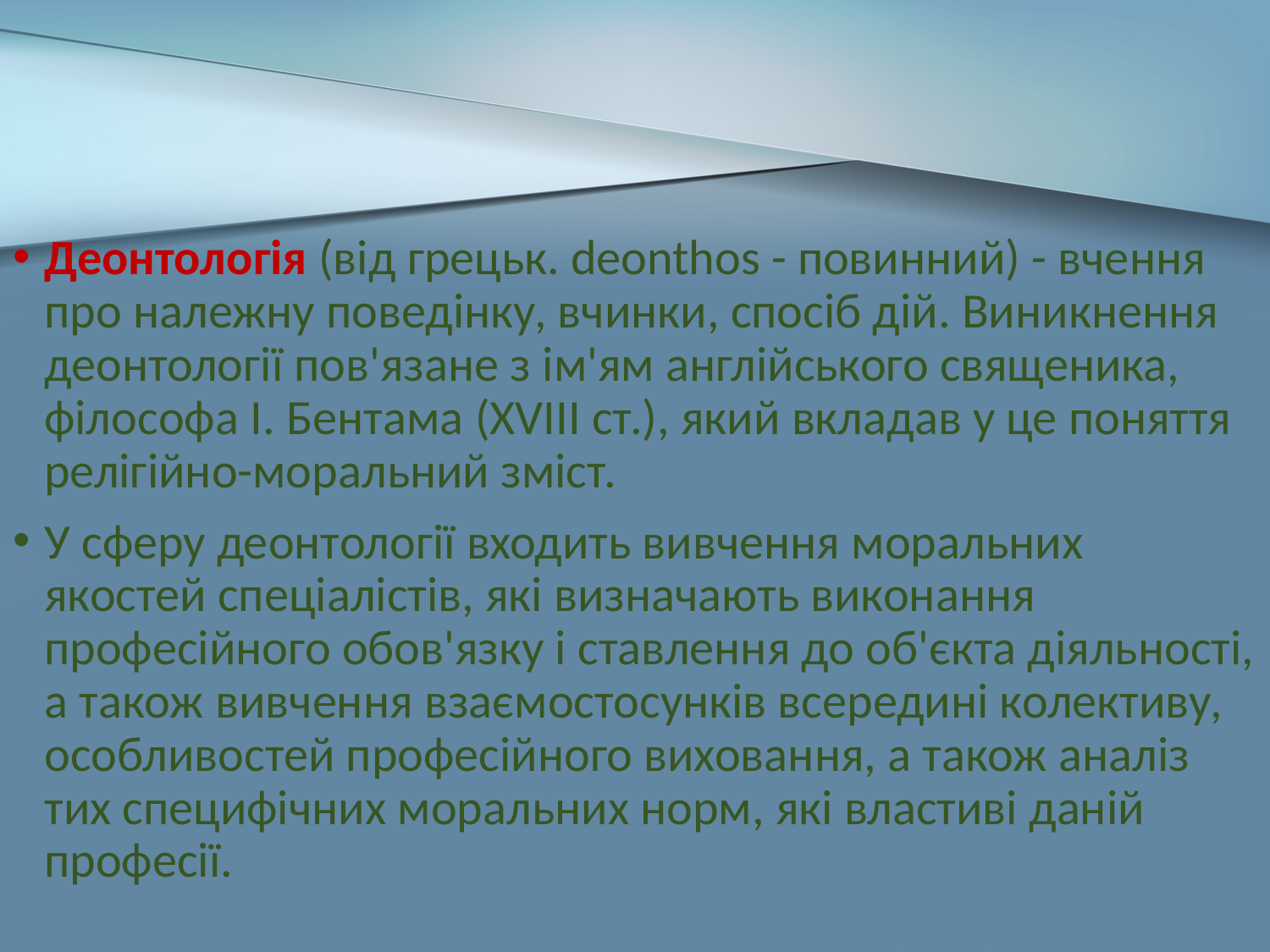

Деонтологія (від грецьк. deonthos - повинний) - вчення про належну поведінку, вчинки, спосіб дій. Виникнення деонтології пов'язане з ім'ям англійського священика, філософа І. Бентама (ХVIII ст.), який вкладав у це поняття релігійно-моральний зміст.
У сферу деонтології входить вивчення моральних якостей спеціалістів, які визначають виконання професійного обов'язку і ставлення до об'єкта діяльності, а також вивчення взаємостосунків всередині колективу, особливостей професійного виховання, а також аналіз тих специфічних моральних норм, які властиві даній професії.